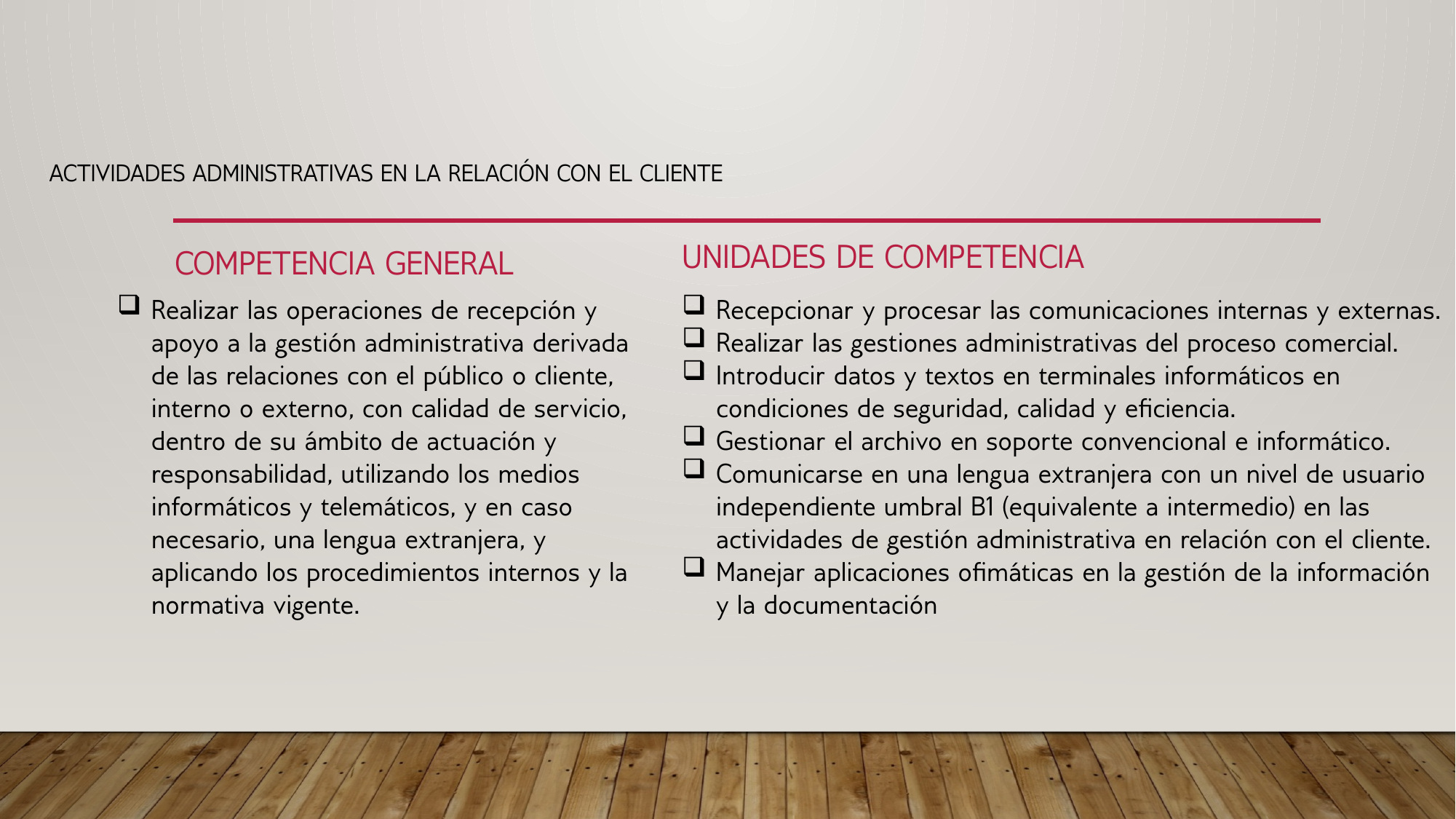

# Actividades administrativas en la relación con el cliente
Unidades de competencia
Competencia general
Realizar las operaciones de recepción y apoyo a la gestión administrativa derivada de las relaciones con el público o cliente, interno o externo, con calidad de servicio, dentro de su ámbito de actuación y responsabilidad, utilizando los medios informáticos y telemáticos, y en caso necesario, una lengua extranjera, y aplicando los procedimientos internos y la normativa vigente.
Recepcionar y procesar las comunicaciones internas y externas.
Realizar las gestiones administrativas del proceso comercial.
Introducir datos y textos en terminales informáticos en condiciones de seguridad, calidad y eficiencia.
Gestionar el archivo en soporte convencional e informático.
Comunicarse en una lengua extranjera con un nivel de usuario independiente umbral B1 (equivalente a intermedio) en las actividades de gestión administrativa en relación con el cliente.
Manejar aplicaciones ofimáticas en la gestión de la información y la documentación